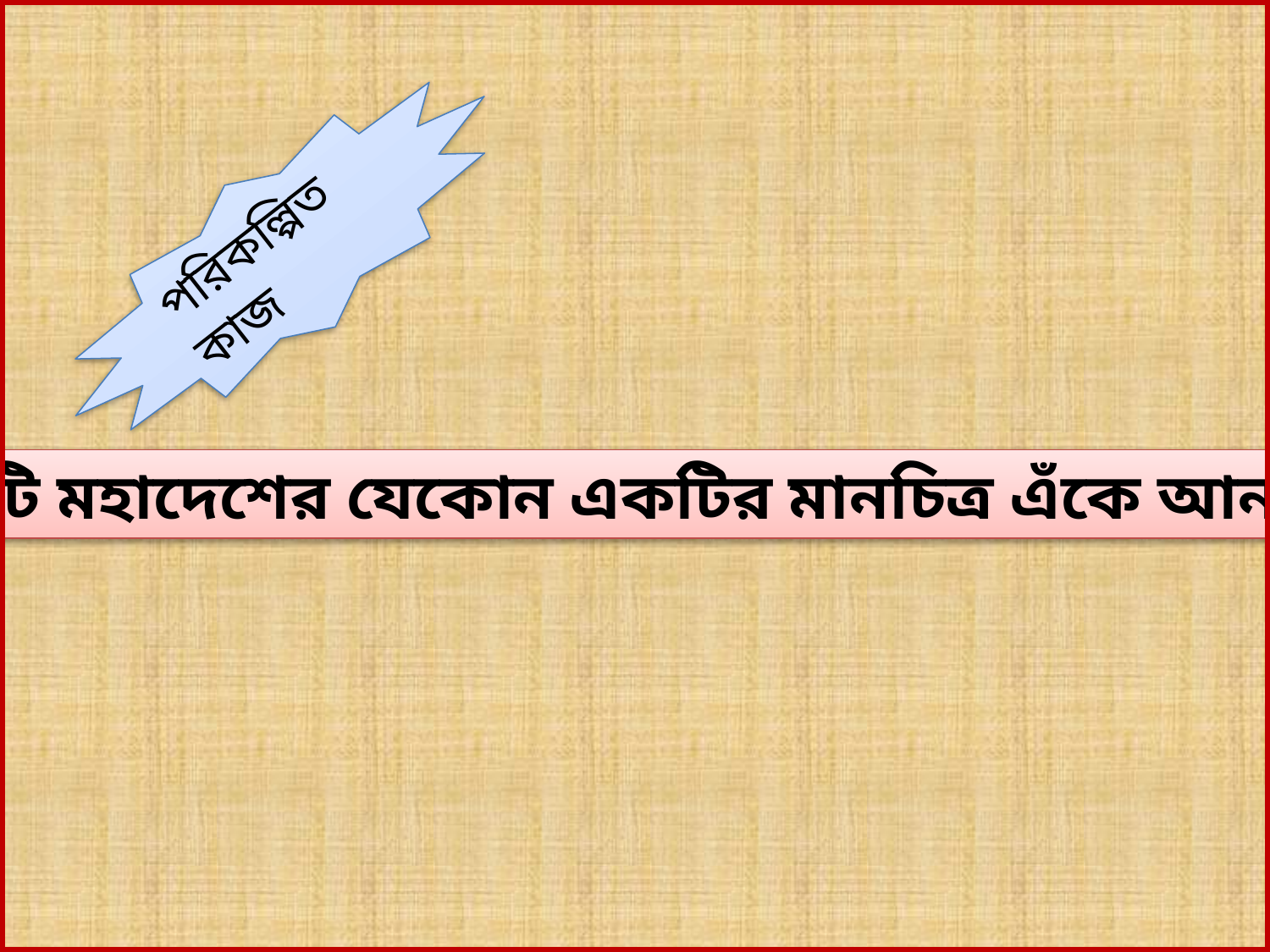

পরিকল্পিত কাজ
সাতটি মহাদেশের যেকোন একটির মানচিত্র এঁকে আনবে।